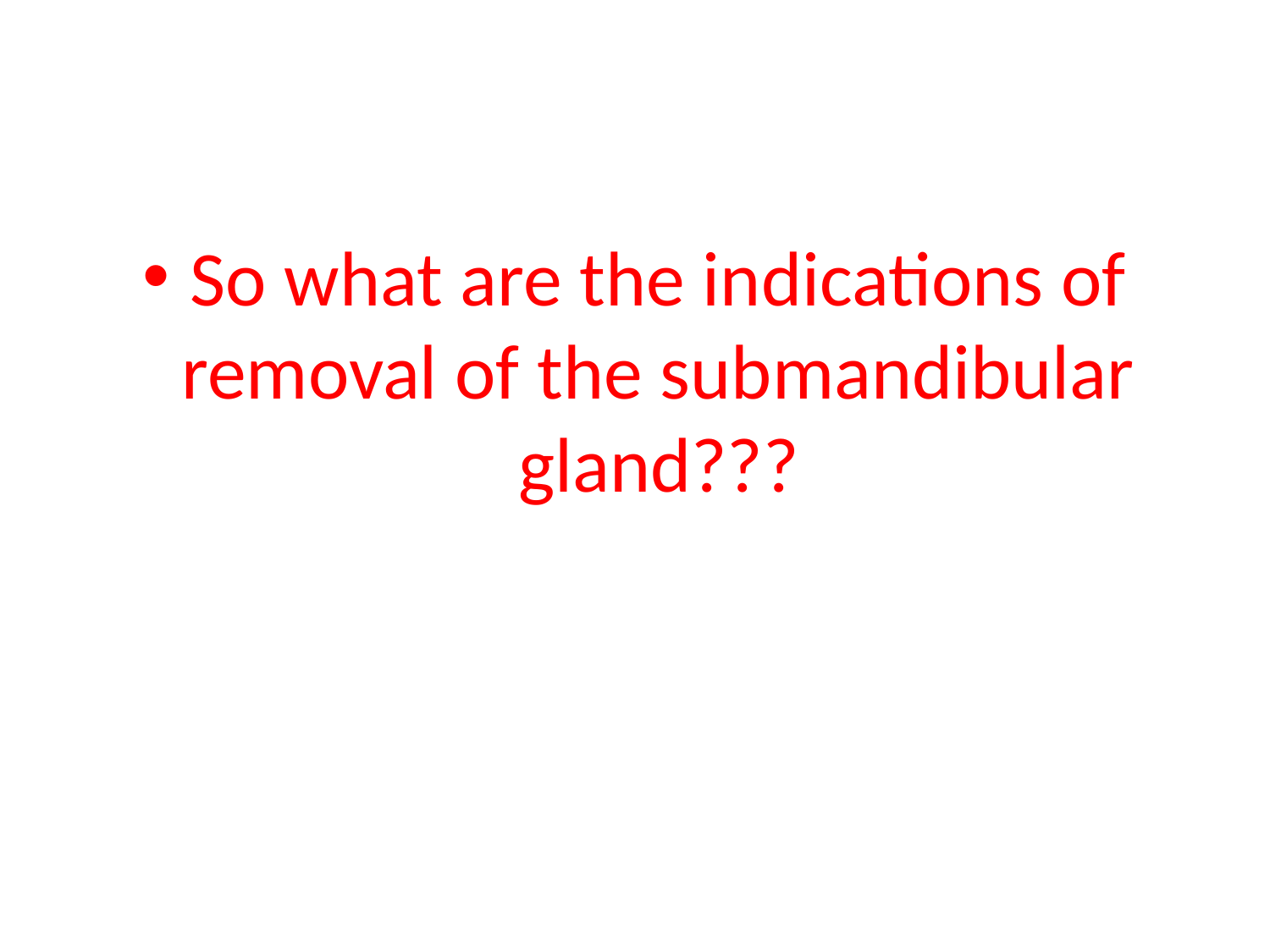

#
So what are the indications of removal of the submandibular gland???